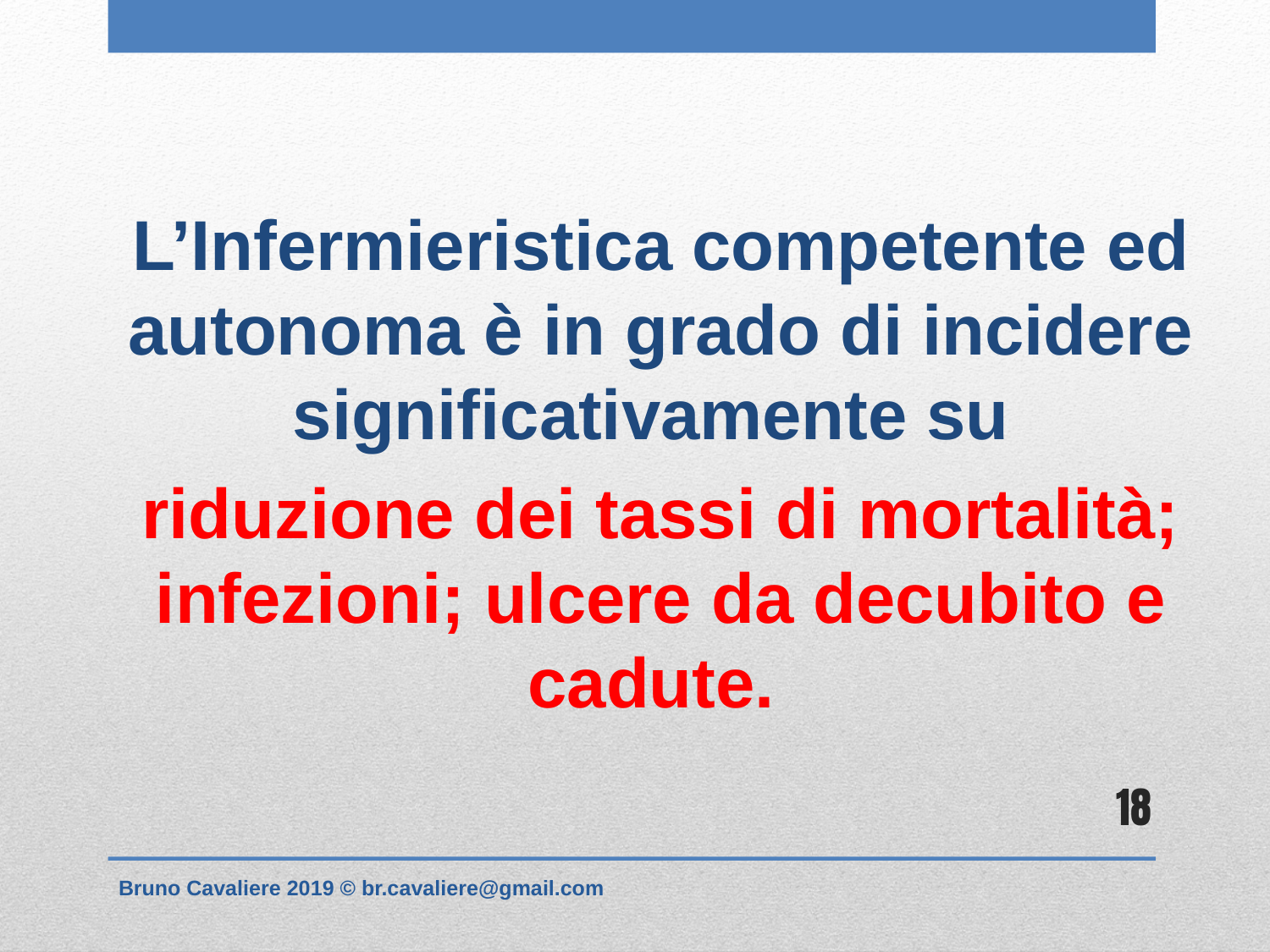

L’Infermieristica competente ed autonoma è in grado di incidere significativamente su
riduzione dei tassi di mortalità; infezioni; ulcere da decubito e cadute.
18
Bruno Cavaliere 2019 © br.cavaliere@gmail.com